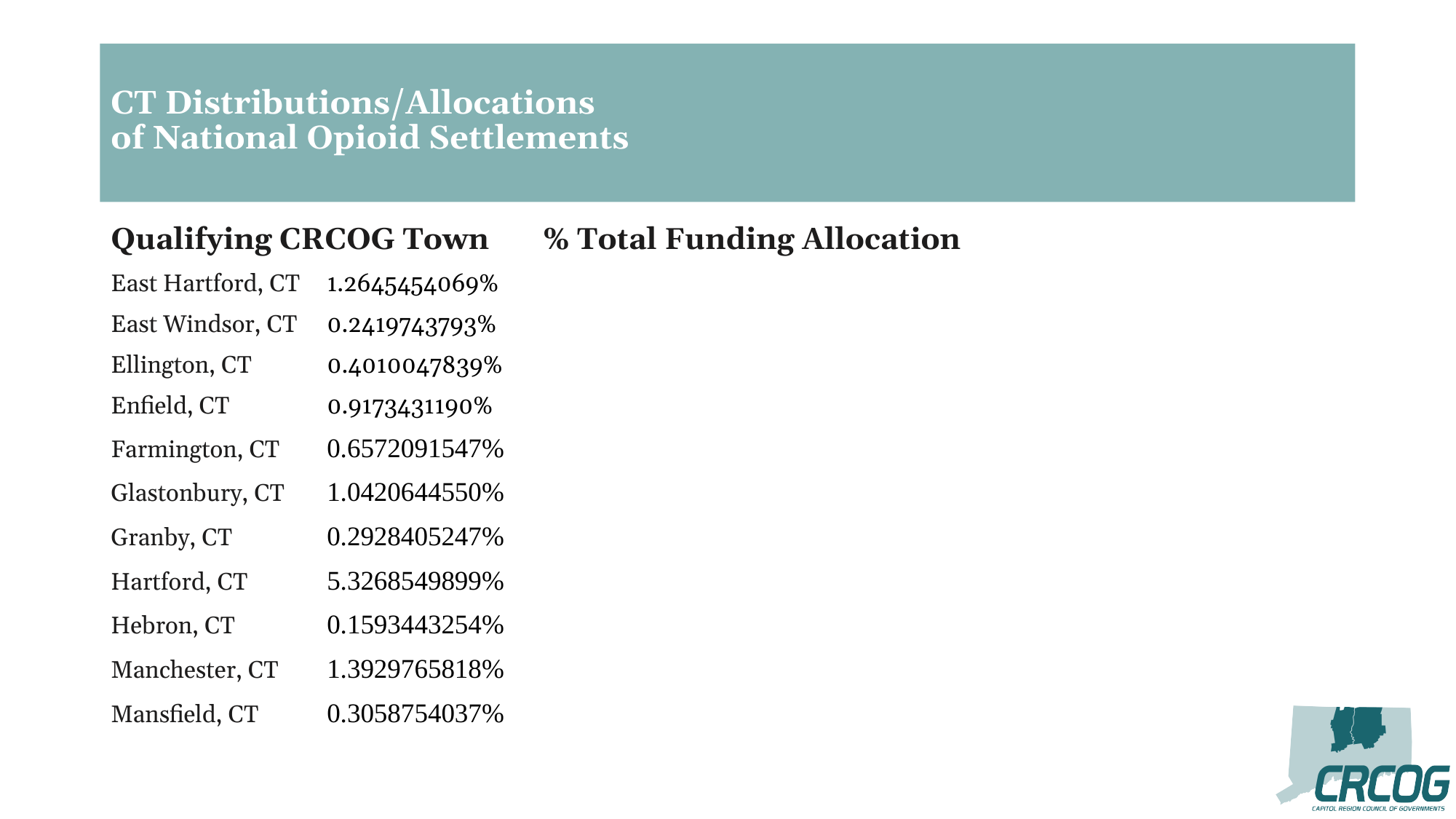

# CT Distributions/Allocations of National Opioid Settlements
Qualifying CRCOG Town		% Total Funding Allocation
East Hartford, CT				1.2645454069%
East Windsor, CT				0.2419743793%
Ellington, CT				0.4010047839%
Enfield, CT				0.9173431190%
Farmington, CT				0.6572091547%
Glastonbury, CT				1.0420644550%
Granby, CT				0.2928405247%
Hartford, CT				5.3268549899%
Hebron, CT				0.1593443254%
Manchester, CT				1.3929765818%
Mansfield, CT				0.3058754037%